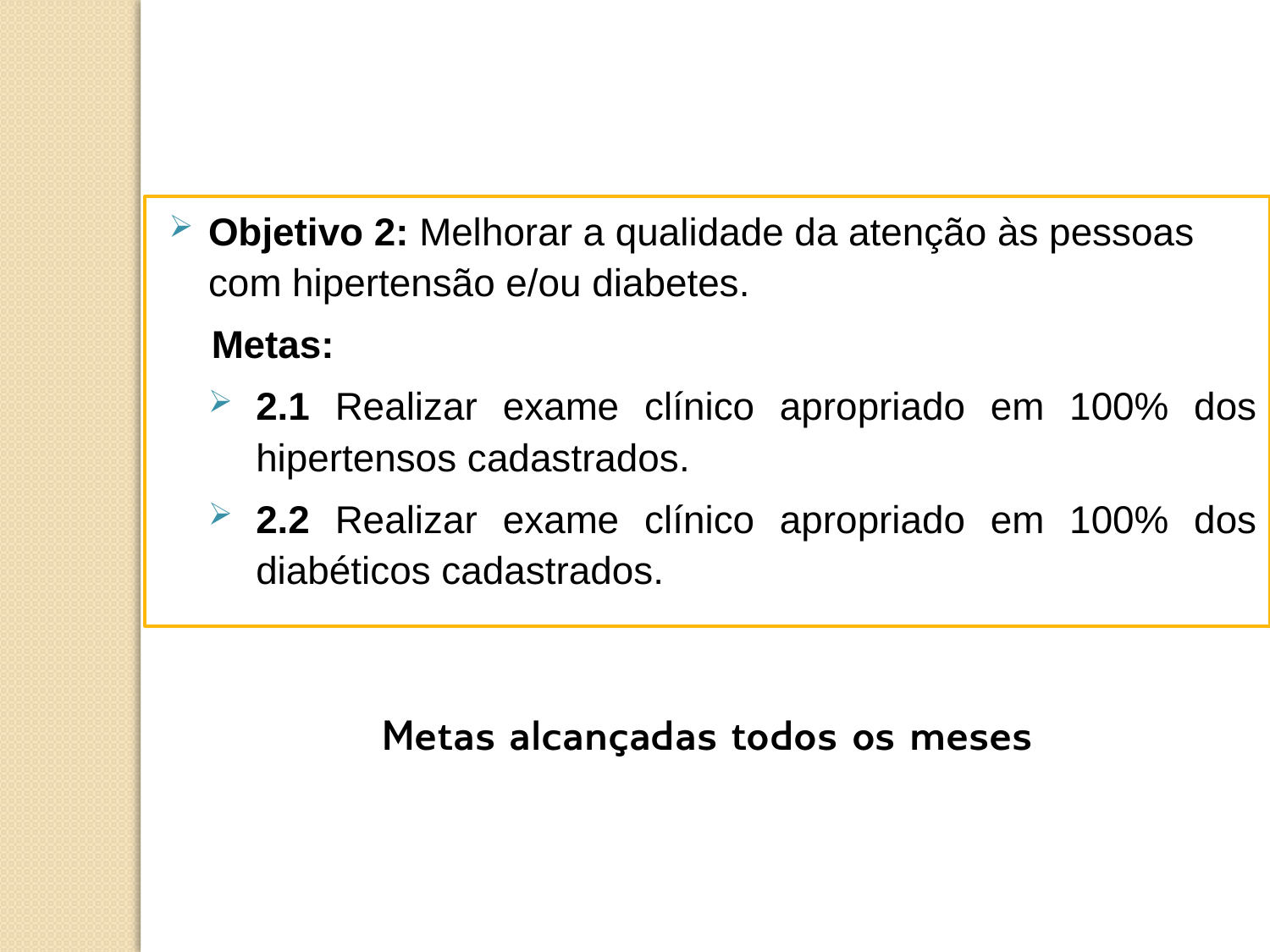

Objetivo 2: Melhorar a qualidade da atenção às pessoas com hipertensão e/ou diabetes.
     Metas:
2.1 Realizar exame clínico apropriado em 100% dos hipertensos cadastrados.
2.2 Realizar exame clínico apropriado em 100% dos diabéticos cadastrados.
Metas alcançadas todos os meses